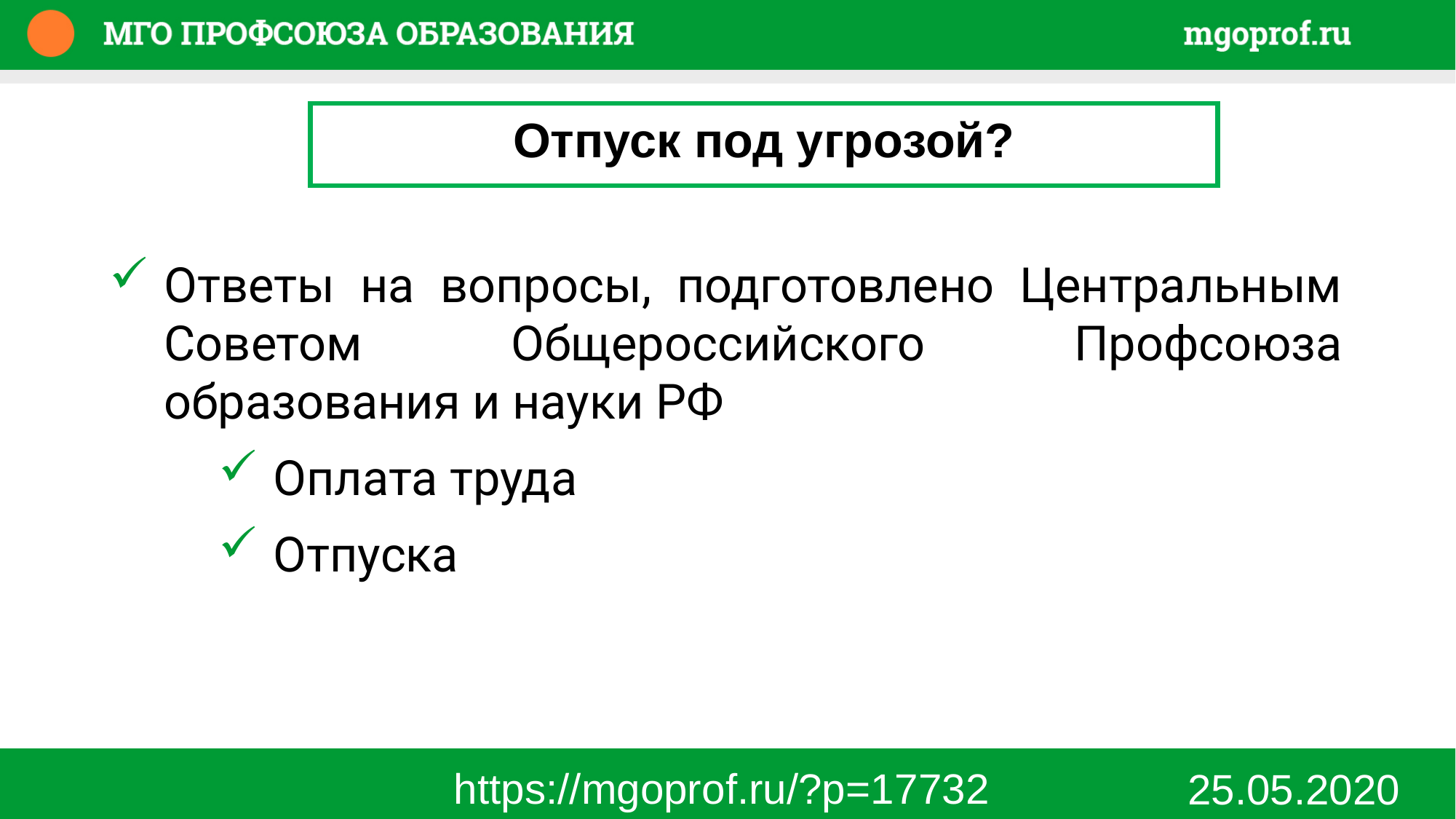

Отпуск под угрозой?
Ответы на вопросы, подготовлено Центральным Советом Общероссийского Профсоюза образования и науки РФ
Оплата труда
Отпуска
https://mgoprof.ru/?p=17732
25.05.2020